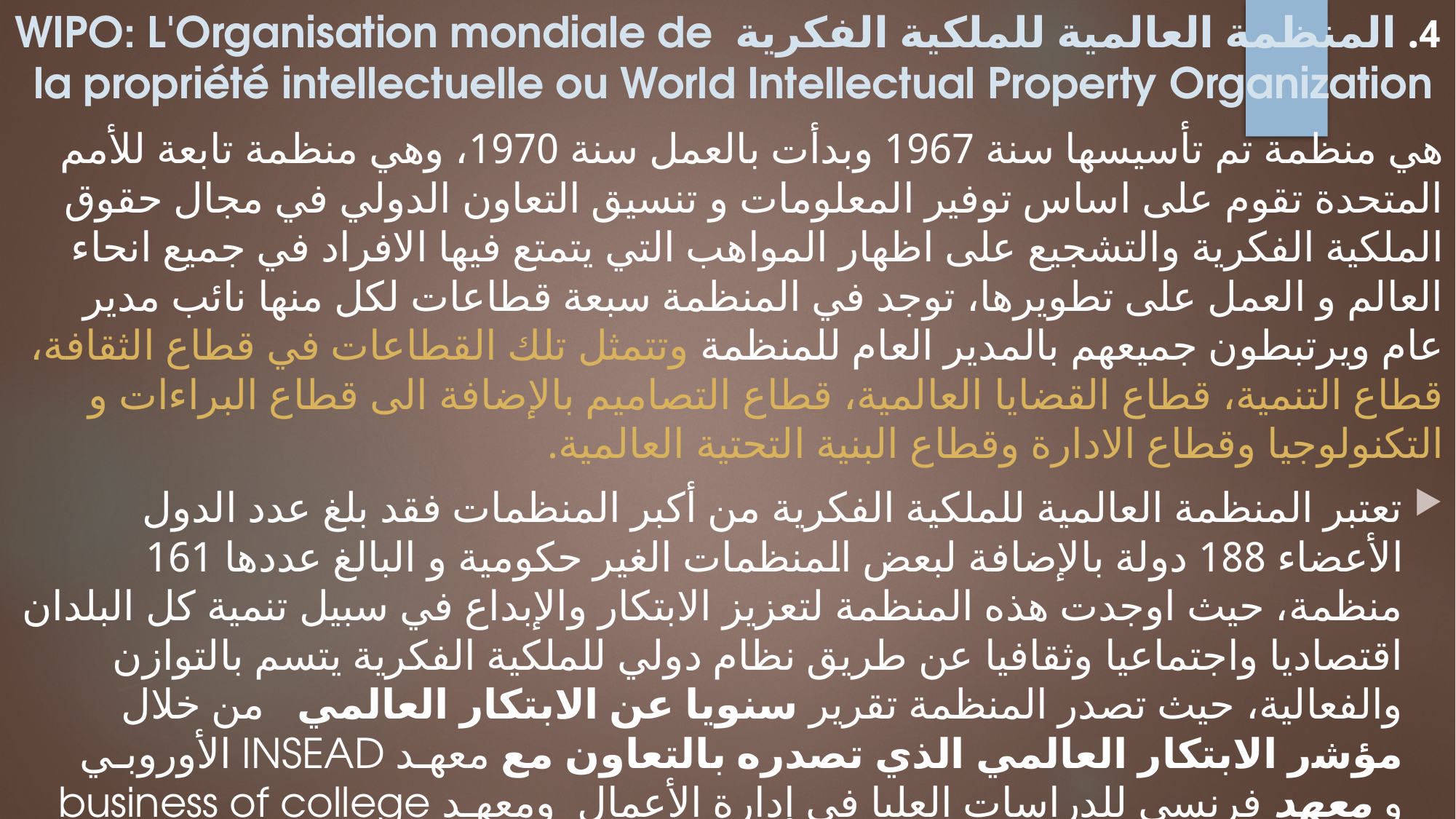

4. المنظمة العالمية للملكية الفكرية  WIPO: L'Organisation mondiale de la propriété intellectuelle ou World Intellectual Property Organization
هي منظمة تم تأسيسها سنة 1967 وبدأت بالعمل سنة 1970، وهي منظمة تابعة للأمم المتحدة تقوم على اساس توفير المعلومات و تنسيق التعاون الدولي في مجال حقوق الملكية الفكرية والتشجيع على اظهار المواهب التي يتمتع فيها الافراد في جميع انحاء العالم و العمل على تطويرها، توجد في المنظمة سبعة قطاعات لكل منها نائب مدير عام ويرتبطون جميعهم بالمدير العام للمنظمة وتتمثل تلك القطاعات في قطاع الثقافة، قطاع التنمية، قطاع القضايا العالمية، قطاع التصاميم بالإضافة الى قطاع البراءات و التكنولوجيا وقطاع الادارة وقطاع البنية التحتية العالمية.
تعتبر المنظمة العالمية للملكية الفكرية من أكبر المنظمات فقد بلغ عدد الدول الأعضاء 188 دولة بالإضافة لبعض المنظمات الغير حكومية و البالغ عددها 161 منظمة، حيث اوجدت هذه المنظمة لتعزيز الابتكار والإبداع في سبيل تنمية كل البلدان اقتصاديا واجتماعيا وثقافيا عن طريق نظام دولي للملكية الفكرية يتسم بالتوازن والفعالية، حيث تصدر المنظمة تقرير سنويا عن الابتكار العالمي   من خلال مؤﺷر الابتكار العالمي الذي تصدره بالتعاون مع معهـد INSEAD الأوروبـي و معهد فرنسي للدراسات العليا في إدارة الأعمال  ومعهـد business of college Johnson SC Cornell  الأمريكـي بجنيـف السويسـرية-  فهو مـن أهـم المؤشـرات التـي تقـيم أوضـاع الدول والاقتصادات المختلفة حول العالم من حيث الابتكار.